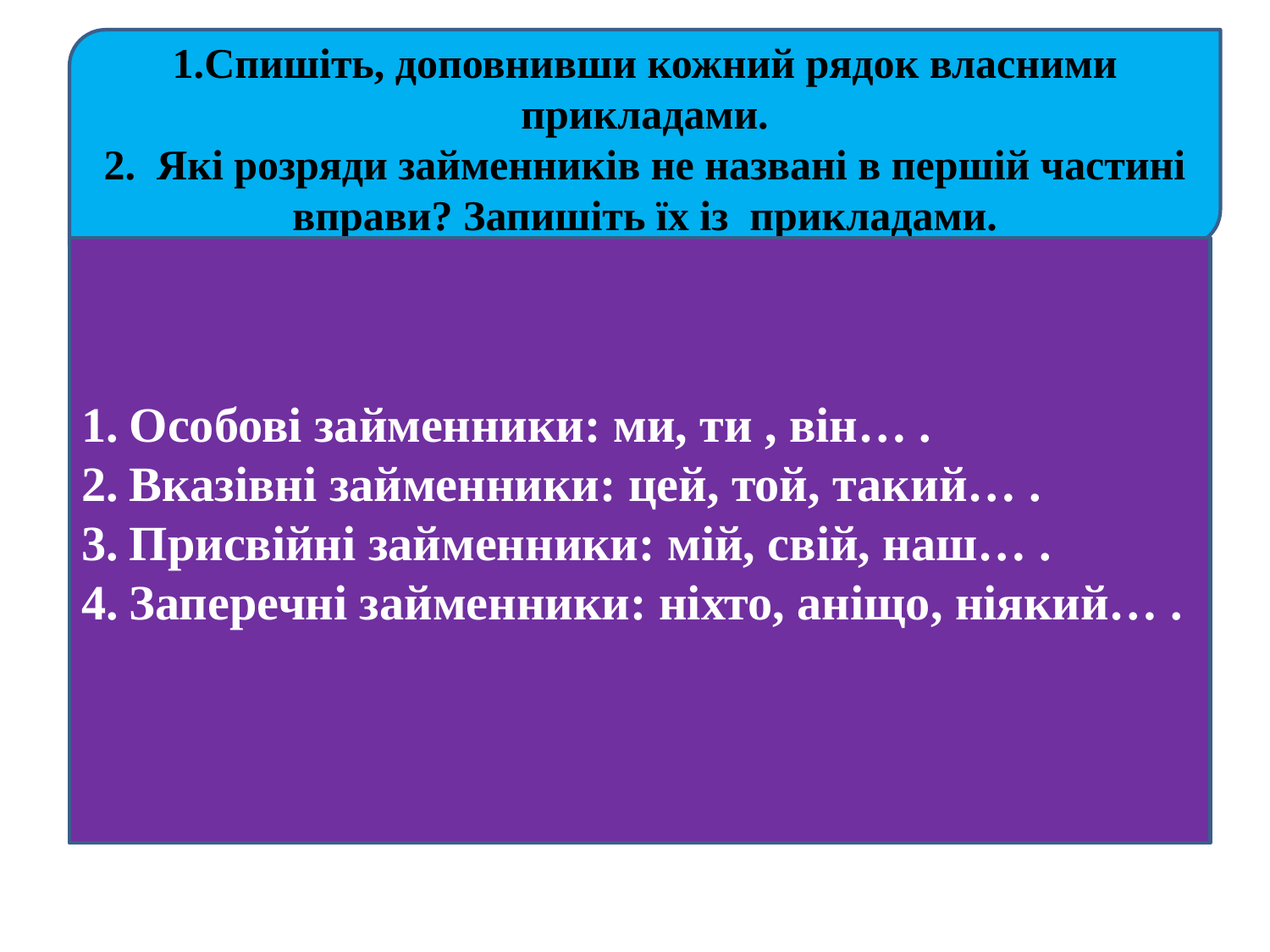

1.Спишіть, доповнивши кожний рядок власними прикладами.
2.  Які розряди займенників не названі в першій частині вправи? Запишіть їх із  прикладами.
#
Особові займенники: ми, ти , він… .
Вказівні займенники: цей, той, такий… .
Присвійні займенники: мій, свій, наш… .
Заперечні займенники: ніхто, аніщо, ніякий… .